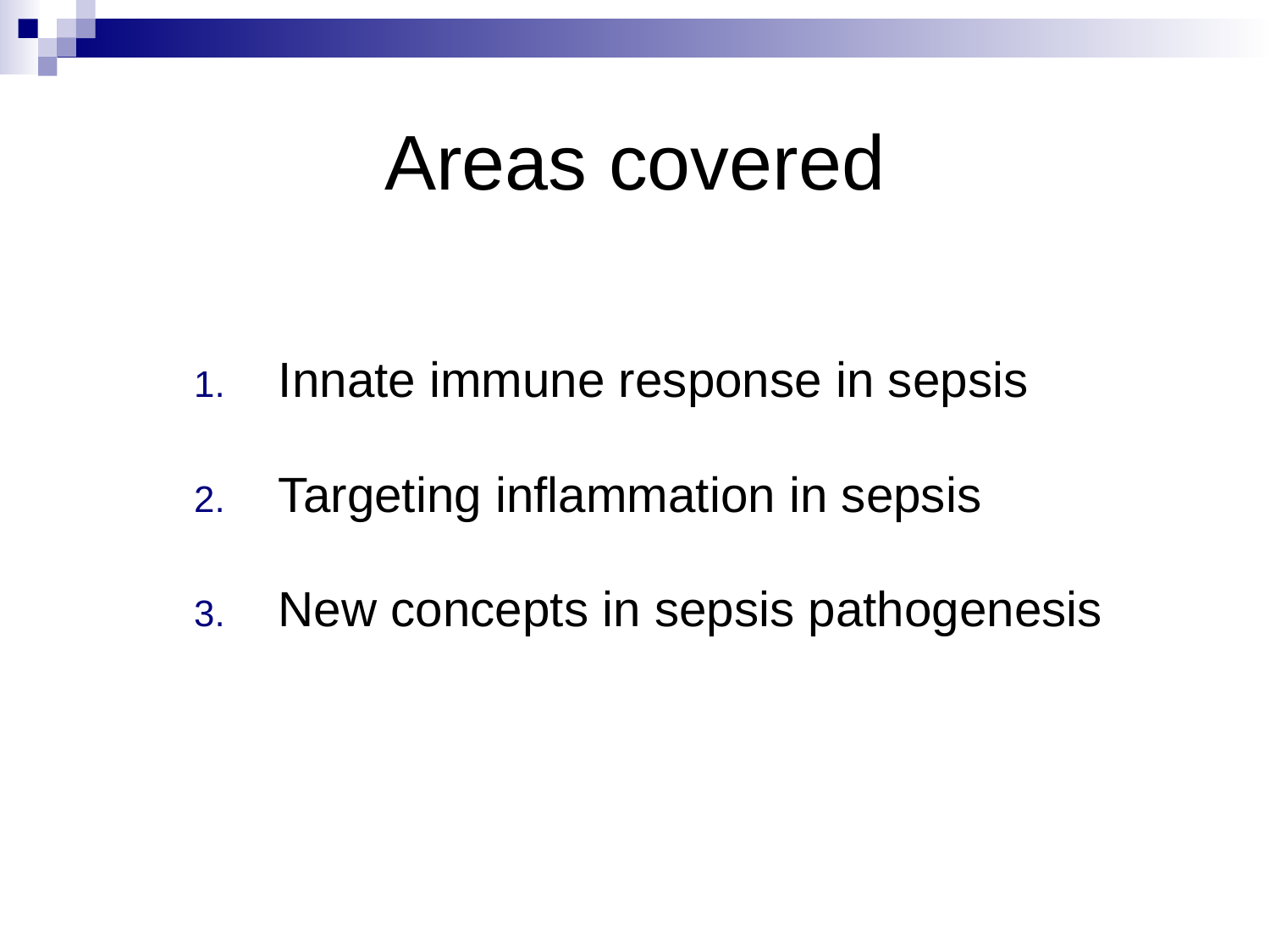

# Areas covered
Innate immune response in sepsis

Targeting inflammation in sepsis

New concepts in sepsis pathogenesis